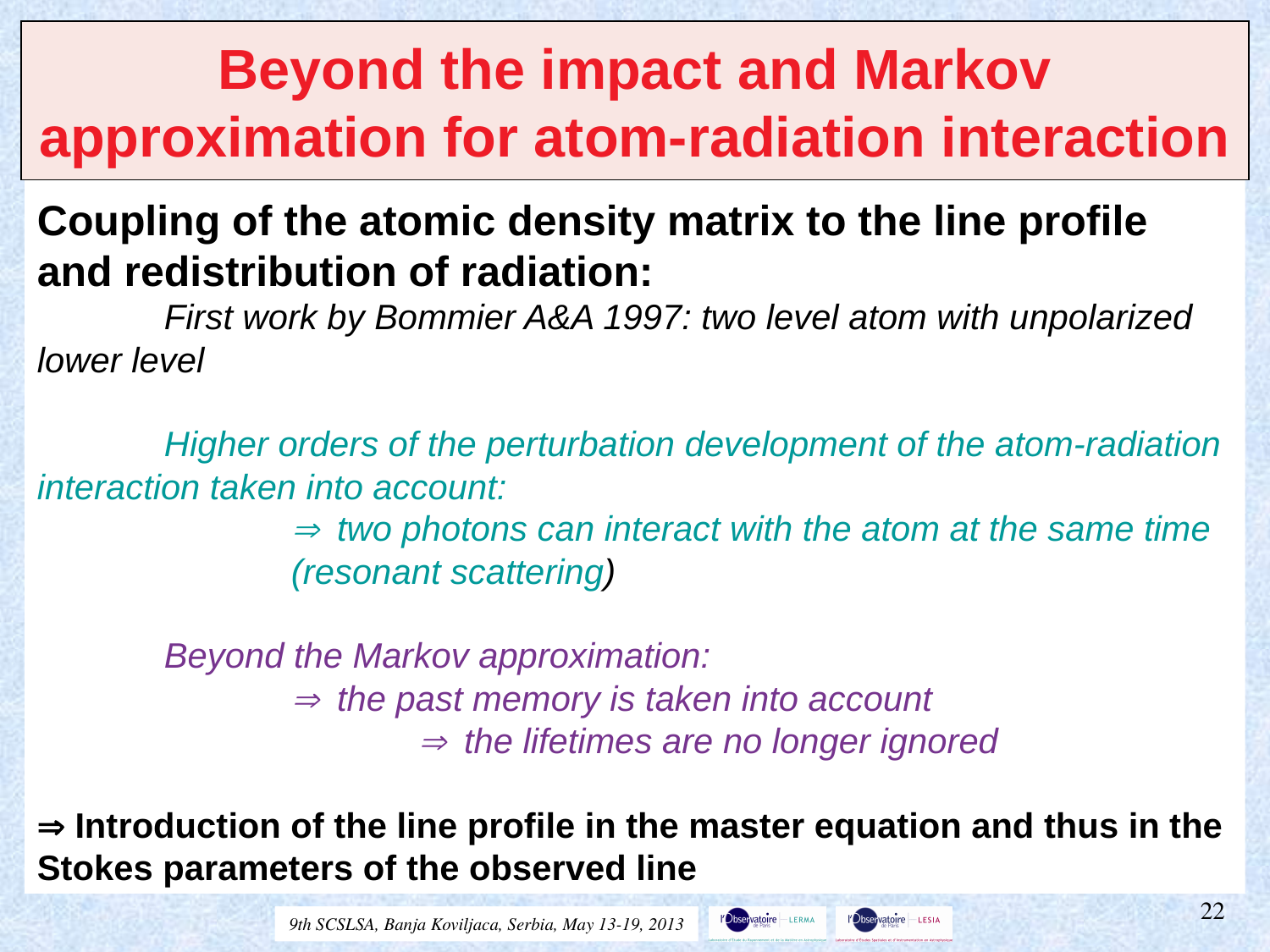

# Beyond the impact and Markov approximation for atom-radiation interaction

Coupling of the atomic density matrix to the line profile and redistribution of radiation:
	First work by Bommier A&A 1997: two level atom with unpolarized lower level

	Higher orders of the perturbation development of the atom-radiation interaction taken into account:
		⇒ two photons can interact with the atom at the same time
		(resonant scattering)

	Beyond the Markov approximation:
		⇒ the past memory is taken into account
	 		⇒ the lifetimes are no longer ignored

⇒ Introduction of the line profile in the master equation and thus in the Stokes parameters of the observed line
22
9th SCSLSA, Banja Koviljaca, Serbia, May 13-19, 2013